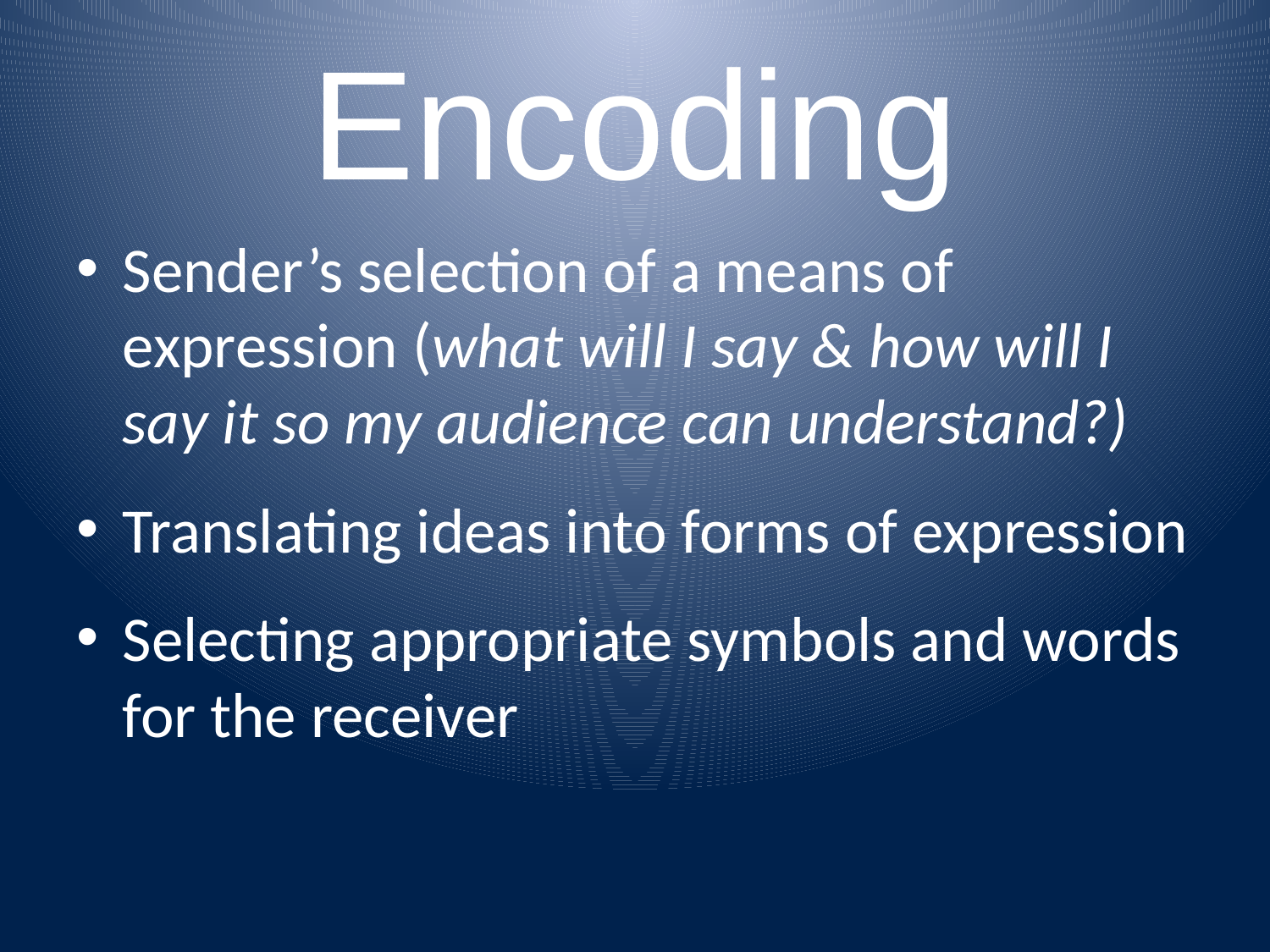

# Encoding
Sender’s selection of a means of expression (what will I say & how will I say it so my audience can understand?)

Translating ideas into forms of expression

Selecting appropriate symbols and words for the receiver